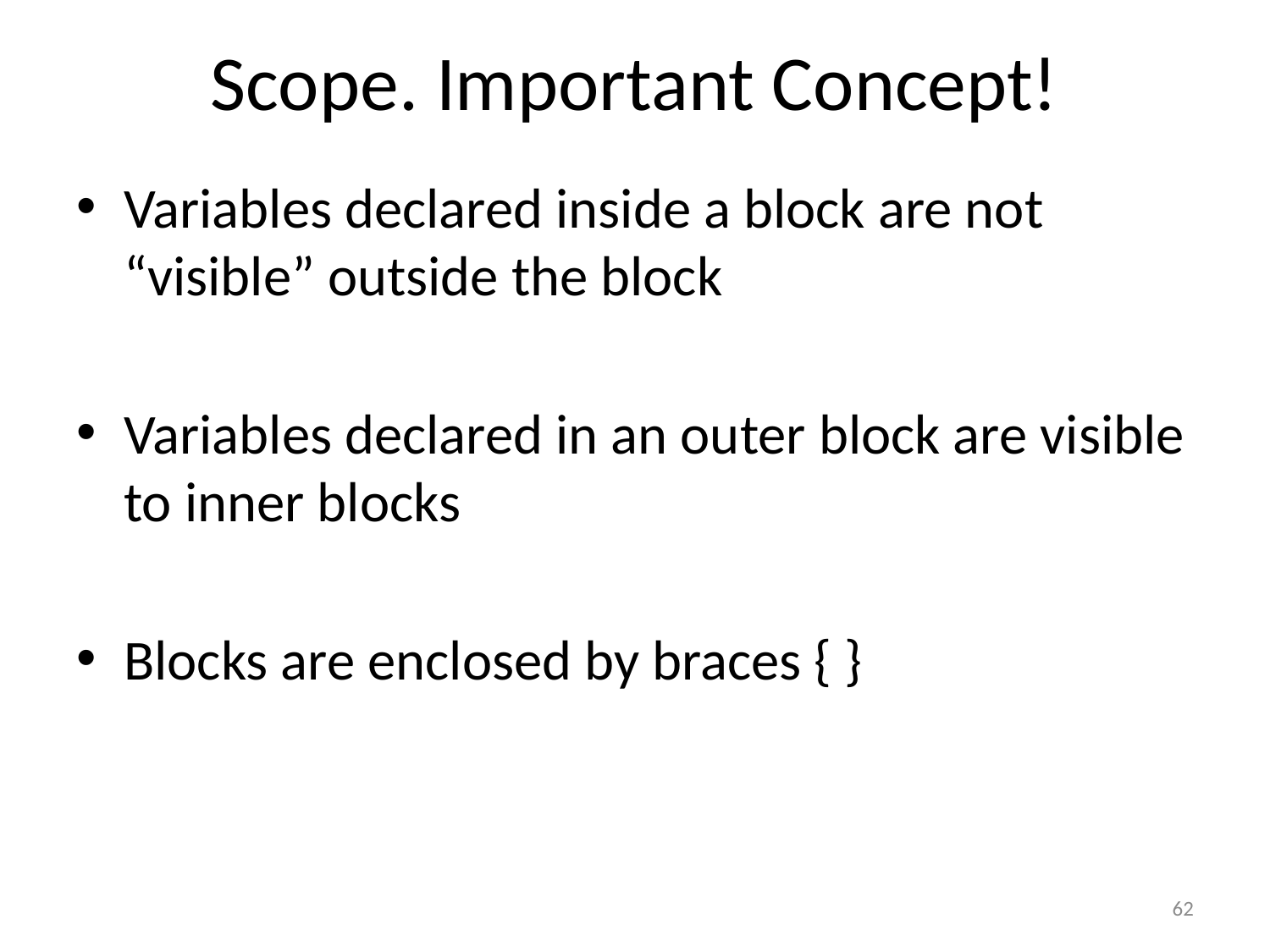

# Scope. Important Concept!
Variables declared inside a block are not “visible” outside the block

Variables declared in an outer block are visible to inner blocks

Blocks are enclosed by braces { }
62